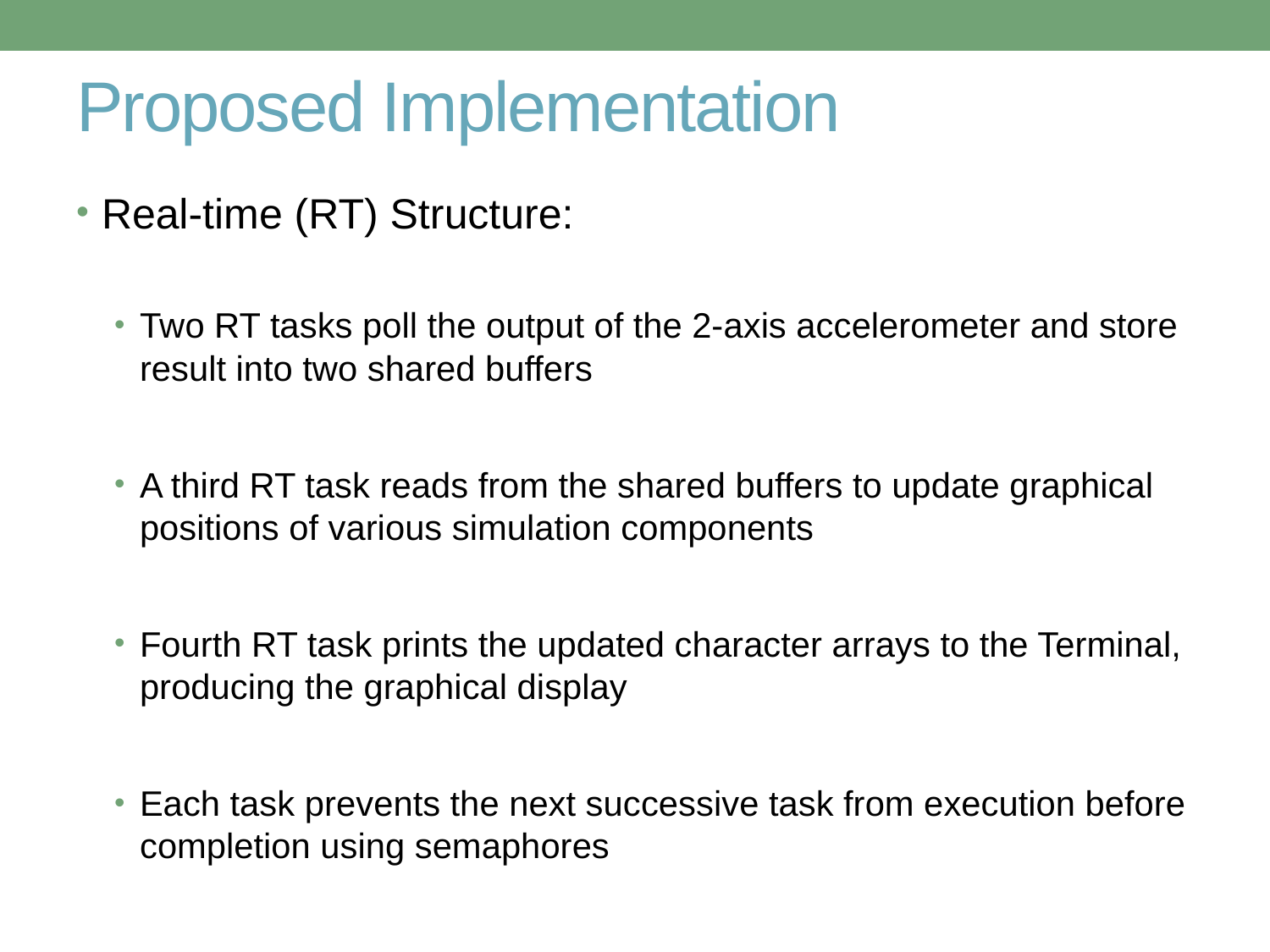

# Proposed Implementation
Real-time (RT) Structure:

Two RT tasks poll the output of the 2-axis accelerometer and store result into two shared buffers

A third RT task reads from the shared buffers to update graphical positions of various simulation components

Fourth RT task prints the updated character arrays to the Terminal, producing the graphical display

Each task prevents the next successive task from execution before completion using semaphores